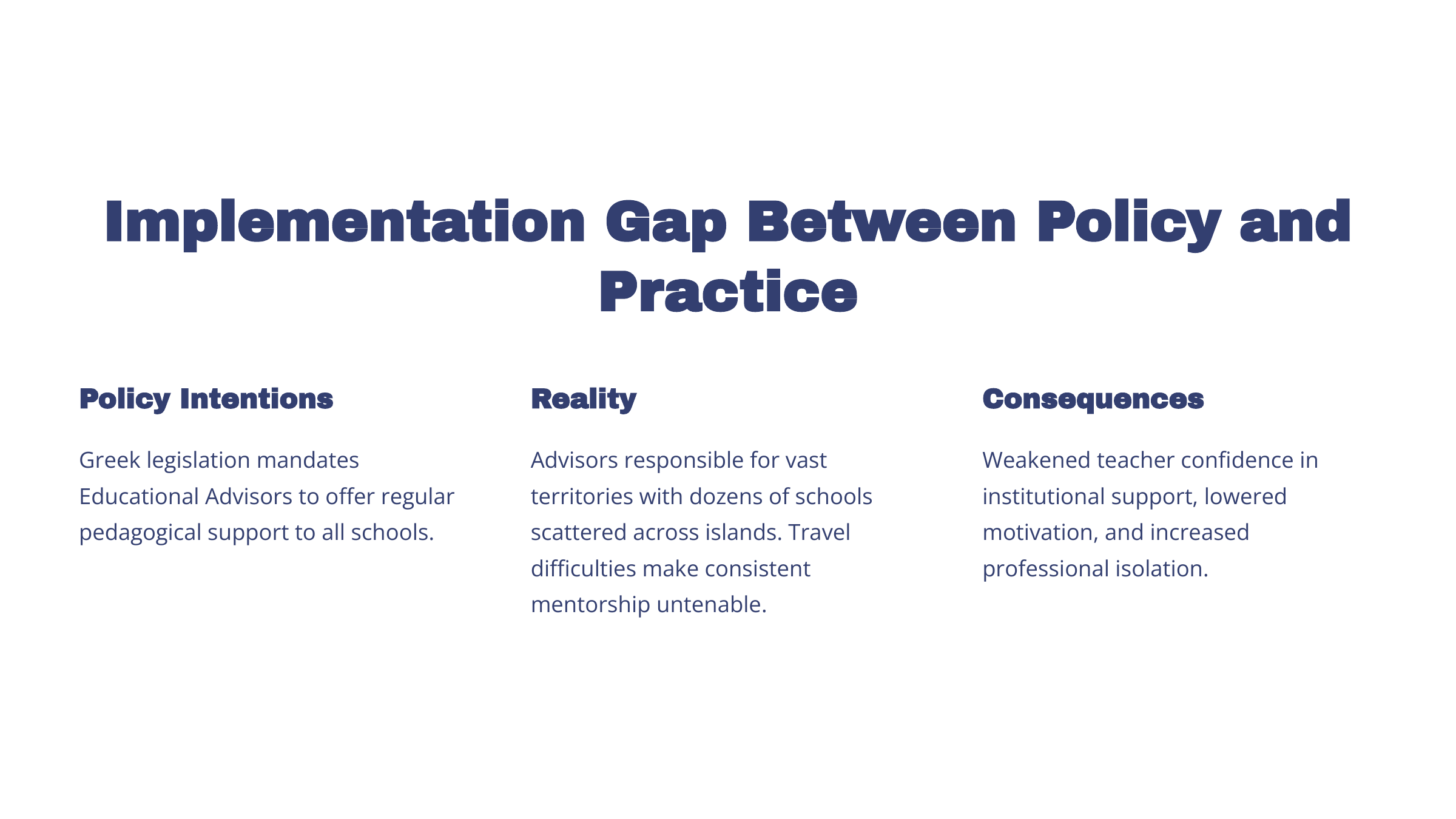

Implementation Gap Between Policy and Practice
Policy Intentions
Reality
Consequences
Greek legislation mandates Educational Advisors to offer regular pedagogical support to all schools.
Advisors responsible for vast territories with dozens of schools scattered across islands. Travel difficulties make consistent mentorship untenable.
Weakened teacher confidence in institutional support, lowered motivation, and increased professional isolation.